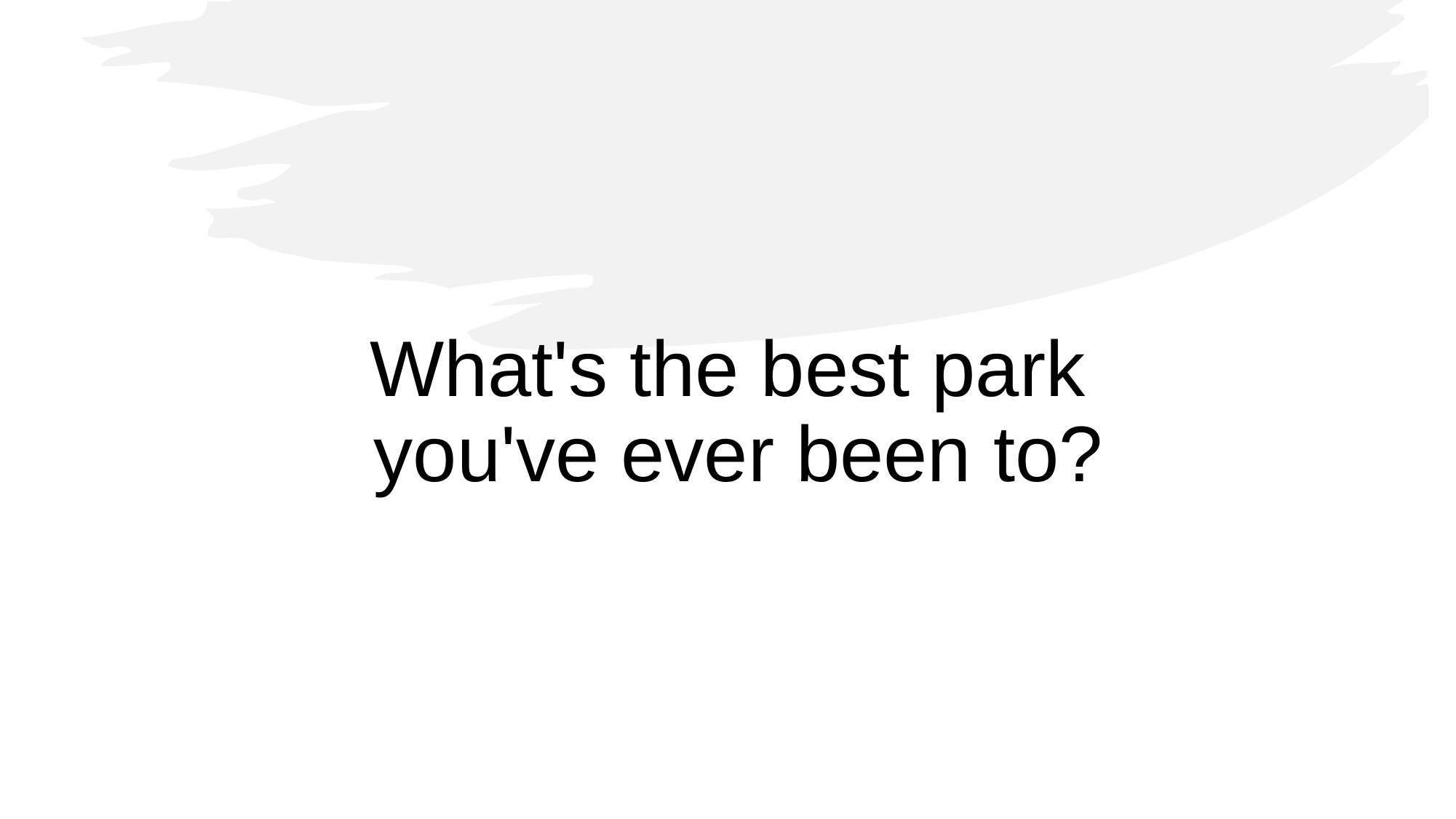

# What's the best park  you've ever been to?